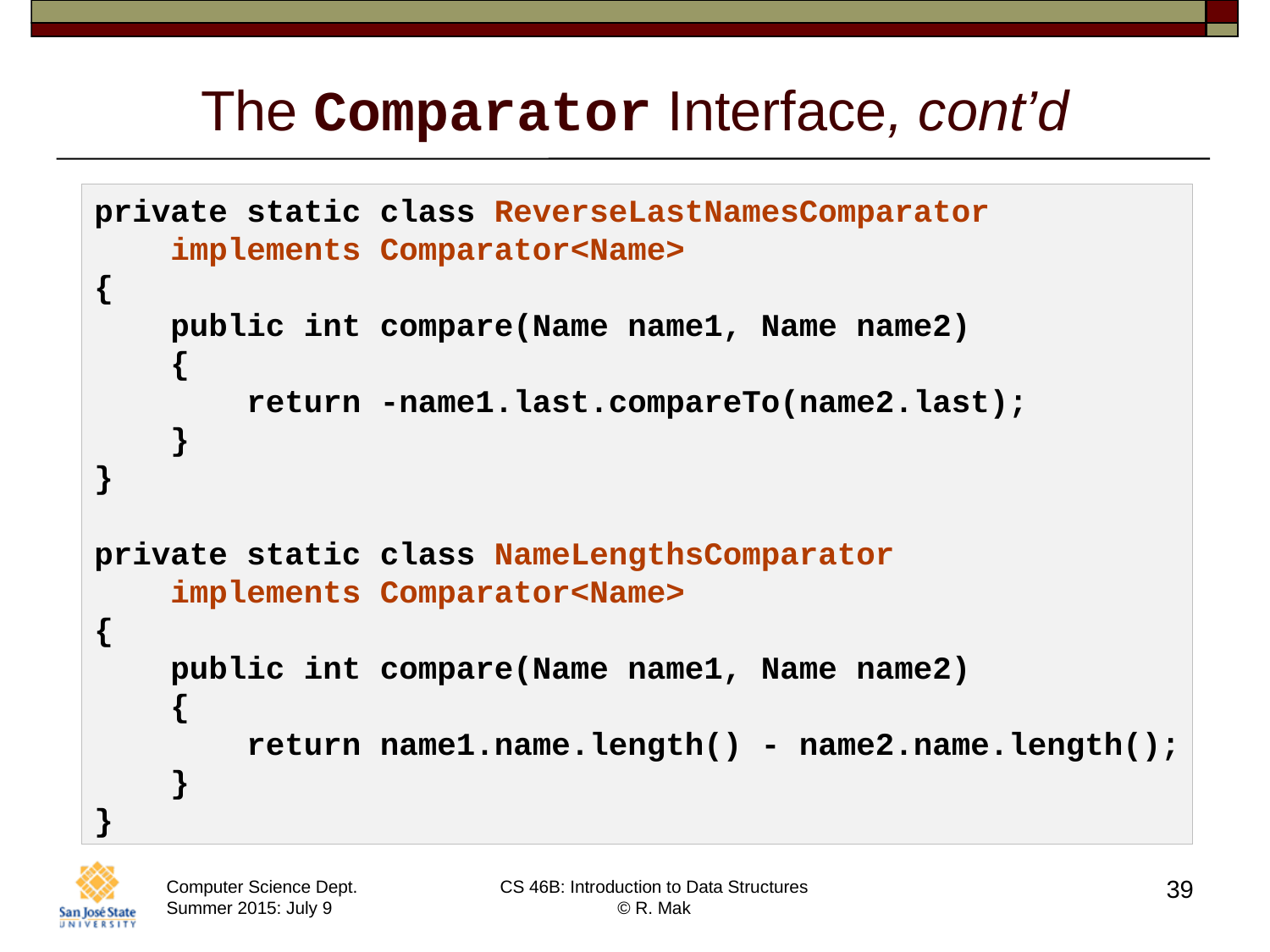

# The Comparator Interface, cont’d
private static class ReverseLastNamesComparator
    implements Comparator<Name>
{
    public int compare(Name name1, Name name2)
    {
        return -name1.last.compareTo(name2.last);
    }
}

private static class NameLengthsComparator
    implements Comparator<Name>
{
    public int compare(Name name1, Name name2)
    {
        return name1.name.length() - name2.name.length();
    }
}
39